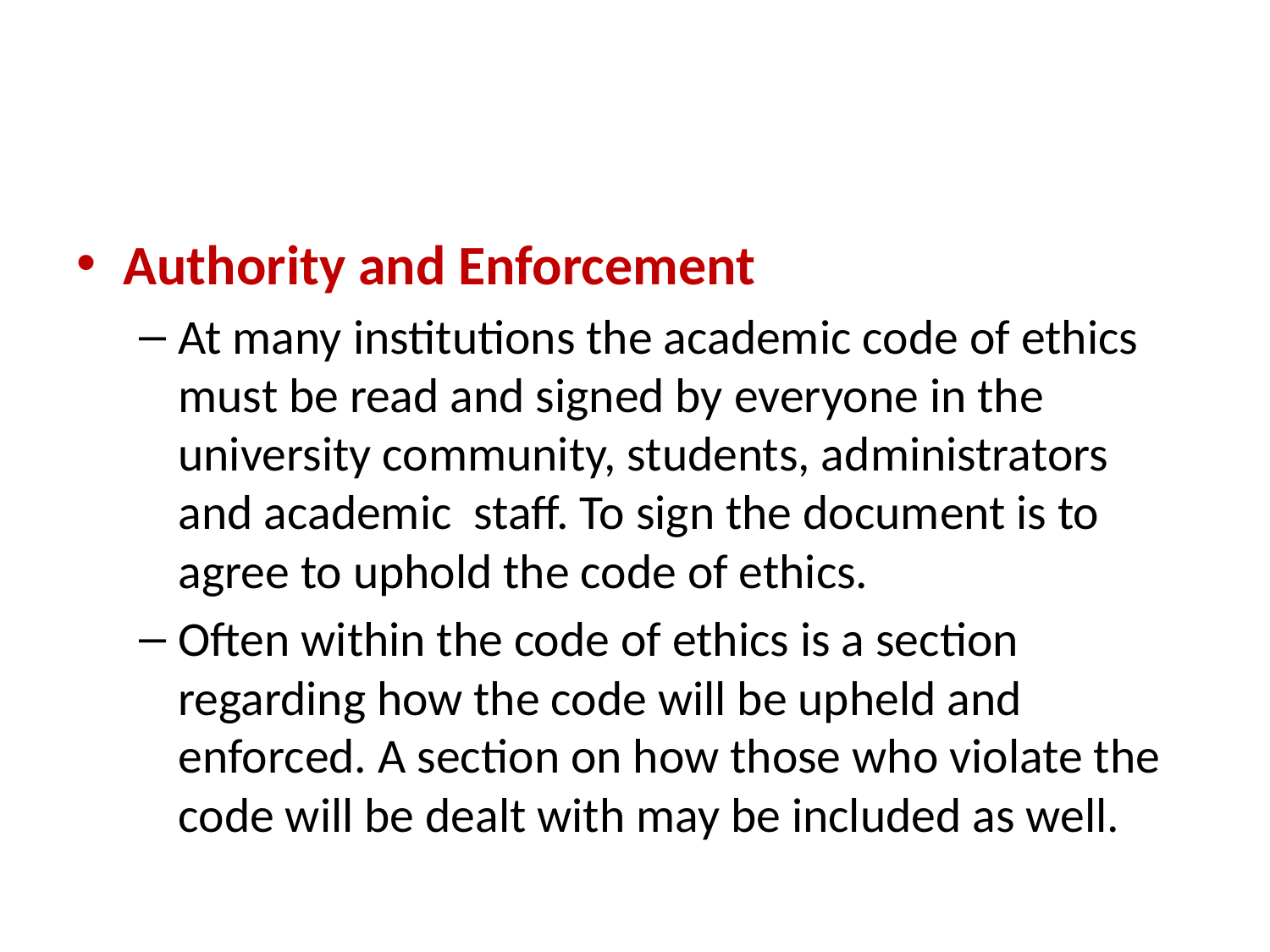

#
Authority and Enforcement
At many institutions the academic code of ethics must be read and signed by everyone in the university community, students, administrators and academic  staff. To sign the document is to agree to uphold the code of ethics.
Often within the code of ethics is a section regarding how the code will be upheld and enforced. A section on how those who violate the code will be dealt with may be included as well.